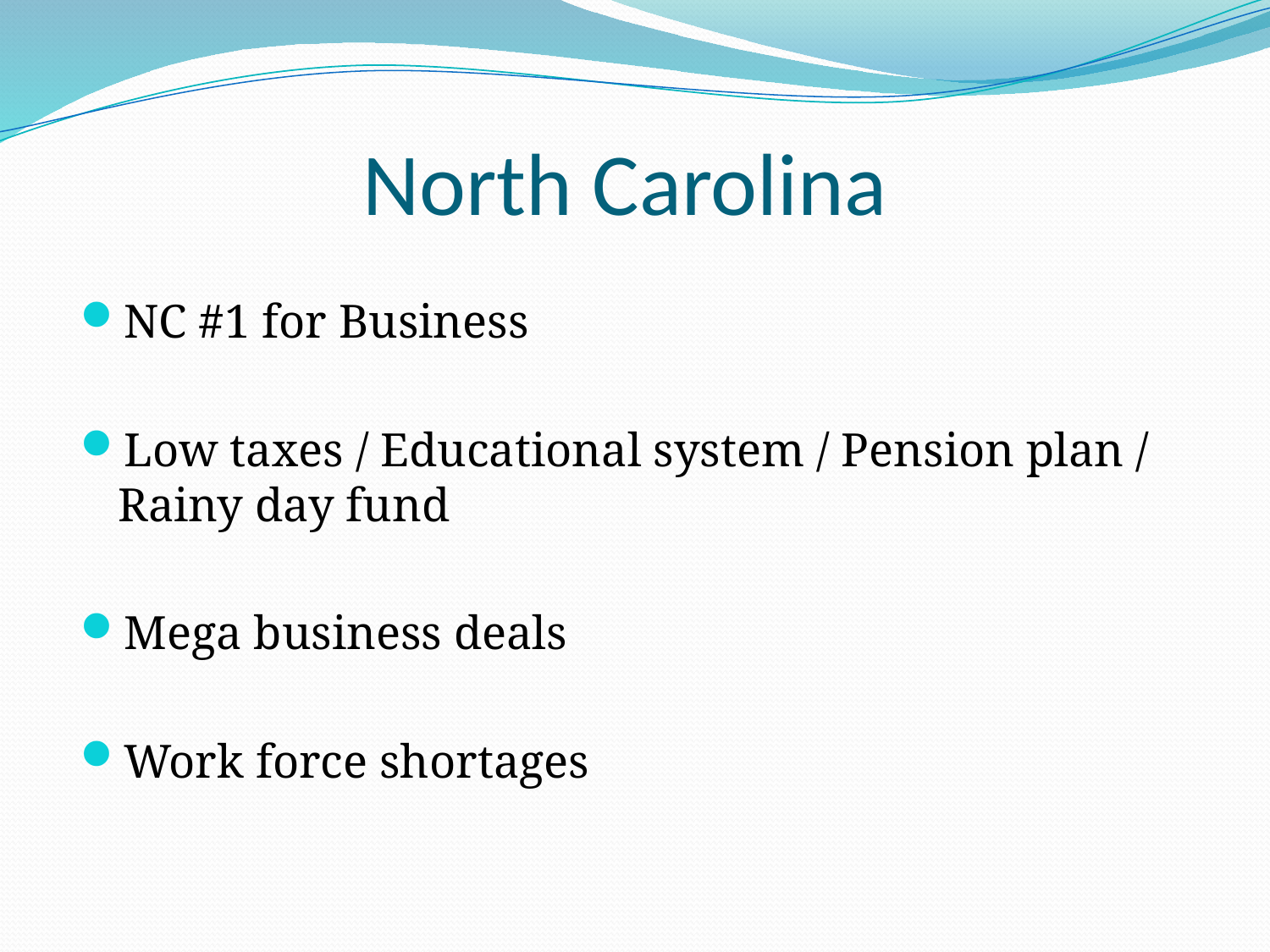

# North Carolina

NC #1 for Business

Low taxes / Educational system / Pension plan / Rainy day fund

Mega business deals

Work force shortages